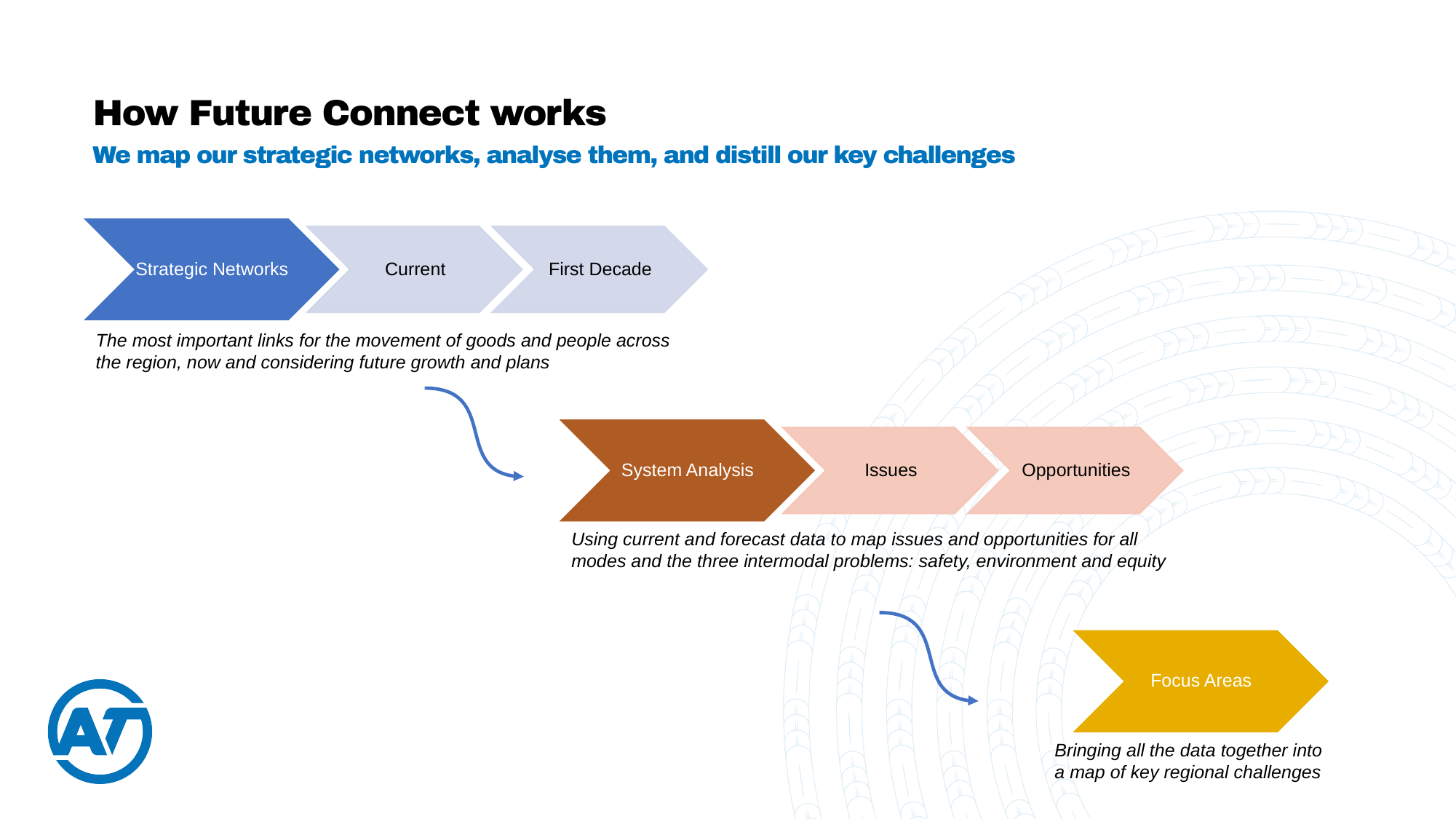

How Future Connect works
We map our strategic networks, analyse them, and distill our key challenges
Strategic Networks
Current
First Decade
The most important links for the movement of goods and people across the region, now and considering future growth and plans
System Analysis
Issues
Opportunities
Using current and forecast data to map issues and opportunities for all modes and the three intermodal problems: safety, environment and equity
Focus Areas
Bringing all the data together into a map of key regional challenges